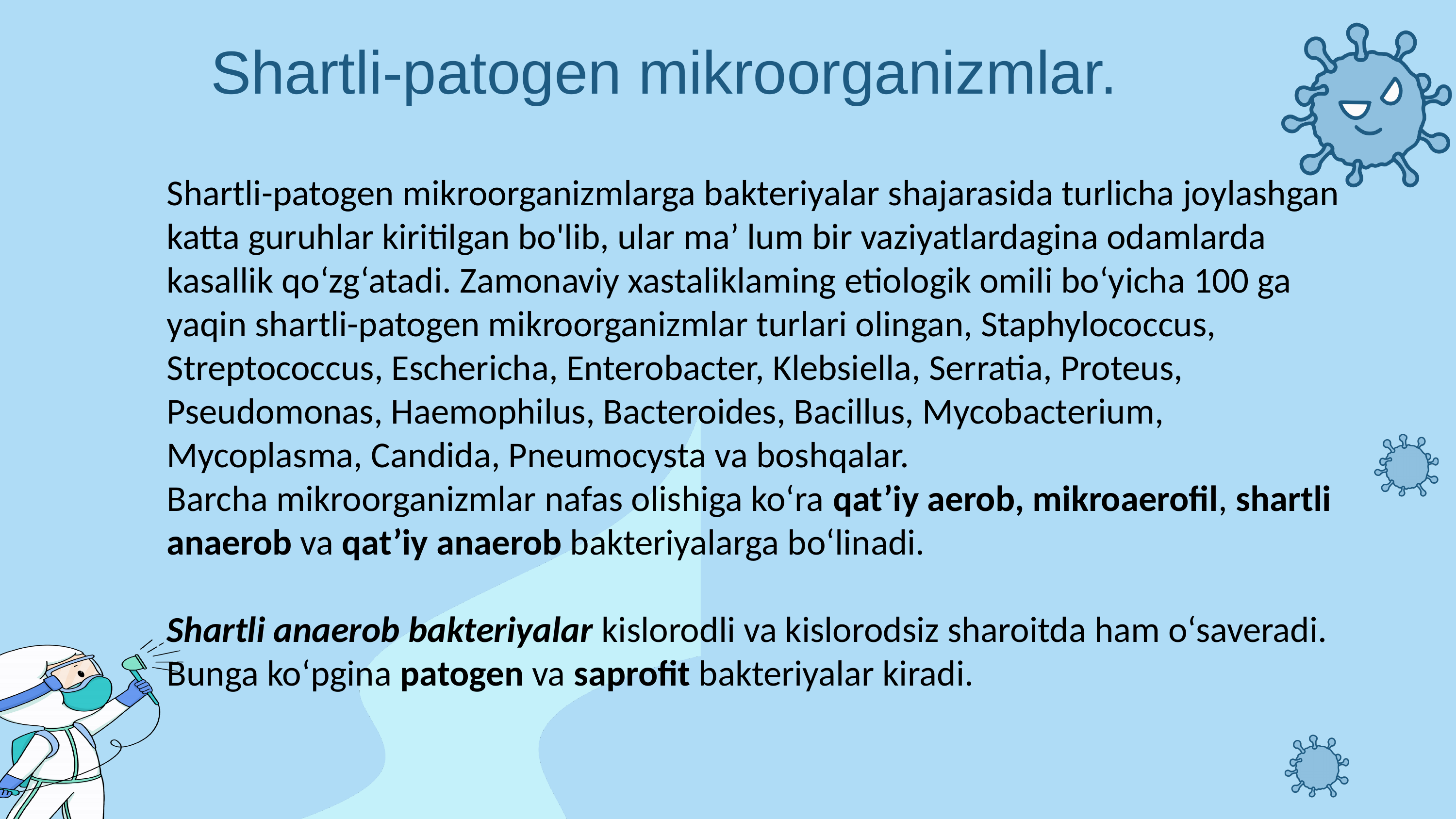

Shartli-patogen mikroorganizmlar.

Shartli-patogen mikroorganizmlarga bakteriyalar shajarasida turlicha joylashgan katta guruhlar kiritilgan bo'lib, ular ma’ lum bir vaziyatlardagina odamlarda kasallik qo‘zg‘atadi. Zamonaviy xastaliklaming etiologik omili bo‘yicha 100 ga yaqin shartli-patogen mikroorganizmlar turlari olingan, Staphylococcus, Streptococcus, Eschericha, Enterobacter, Klebsiella, Serratia, Proteus, Pseudomonas, Haemophilus, Bacteroides, Bacillus, Mycobacterium, Mycoplasma, Candida, Pneumocysta va boshqalar.
Barcha mikroorganizmlar nafas olishiga ko‘ra qat’iy aerob, mikroaerofil, shartli anaerob va qat’iy anaerob bakteriyalarga bo‘linadi.

Shartli anaerob bakteriyalar kislorodli va kislorodsiz sharoitda ham o‘saveradi. Bunga ko‘pgina patogen va saprofit bakteriyalar kiradi.